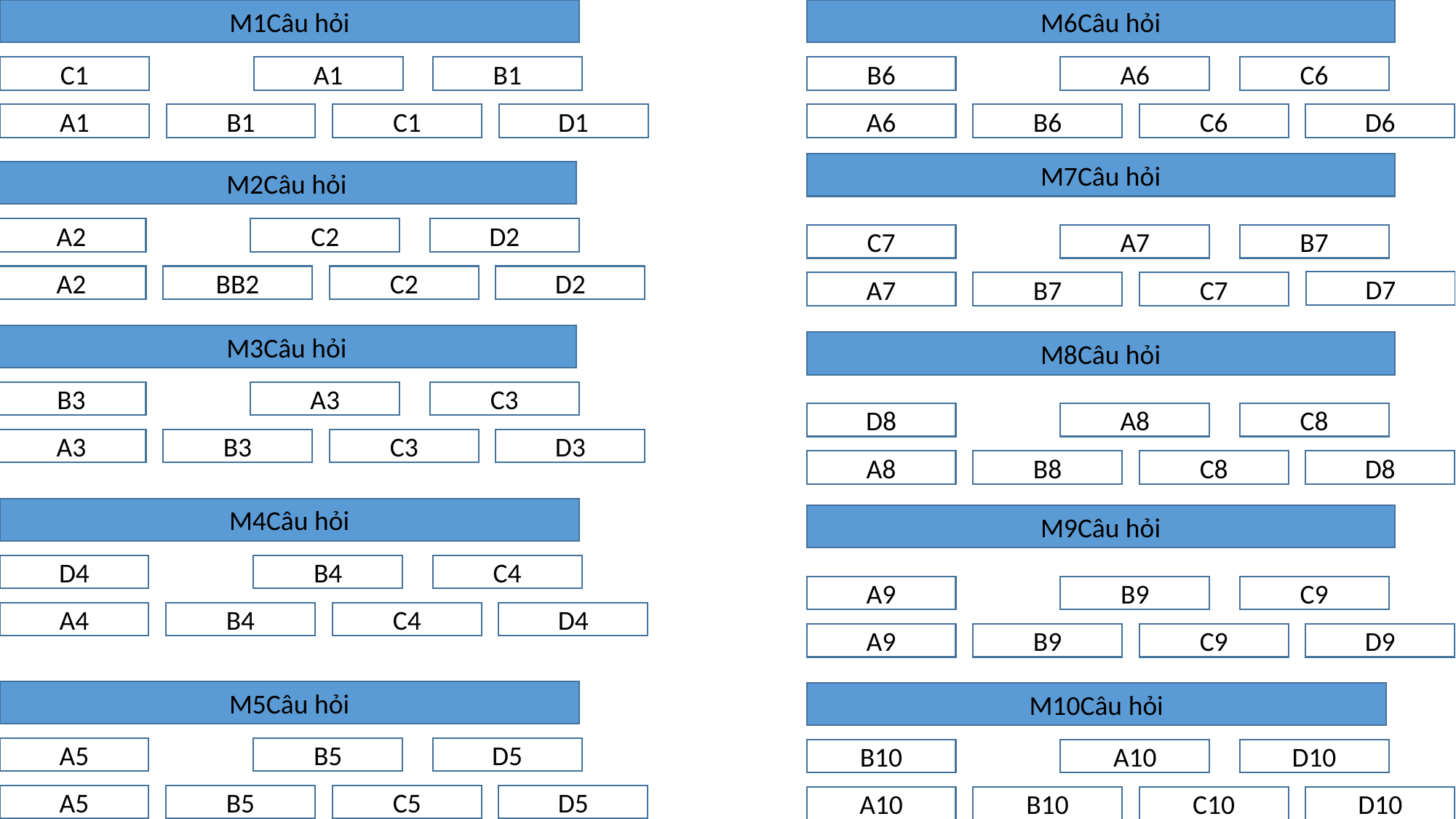

M1Câu hỏi
M6Câu hỏi
C1
A1
B1
B6
A6
C6
A1
B1
C1
D1
A6
B6
C6
D6
M7Câu hỏi
M2Câu hỏi
A2
C2
D2
C7
A7
B7
A2
BB2
C2
D2
D7
A7
B7
C7
M3Câu hỏi
M8Câu hỏi
B3
A3
C3
D8
A8
C8
A3
B3
C3
D3
A8
B8
C8
D8
M4Câu hỏi
M9Câu hỏi
D4
B4
C4
A9
B9
C9
A4
B4
C4
D4
A9
B9
C9
D9
M5Câu hỏi
M10Câu hỏi
A5
B5
D5
B10
A10
D10
A5
B5
C5
D5
A10
B10
C10
D10